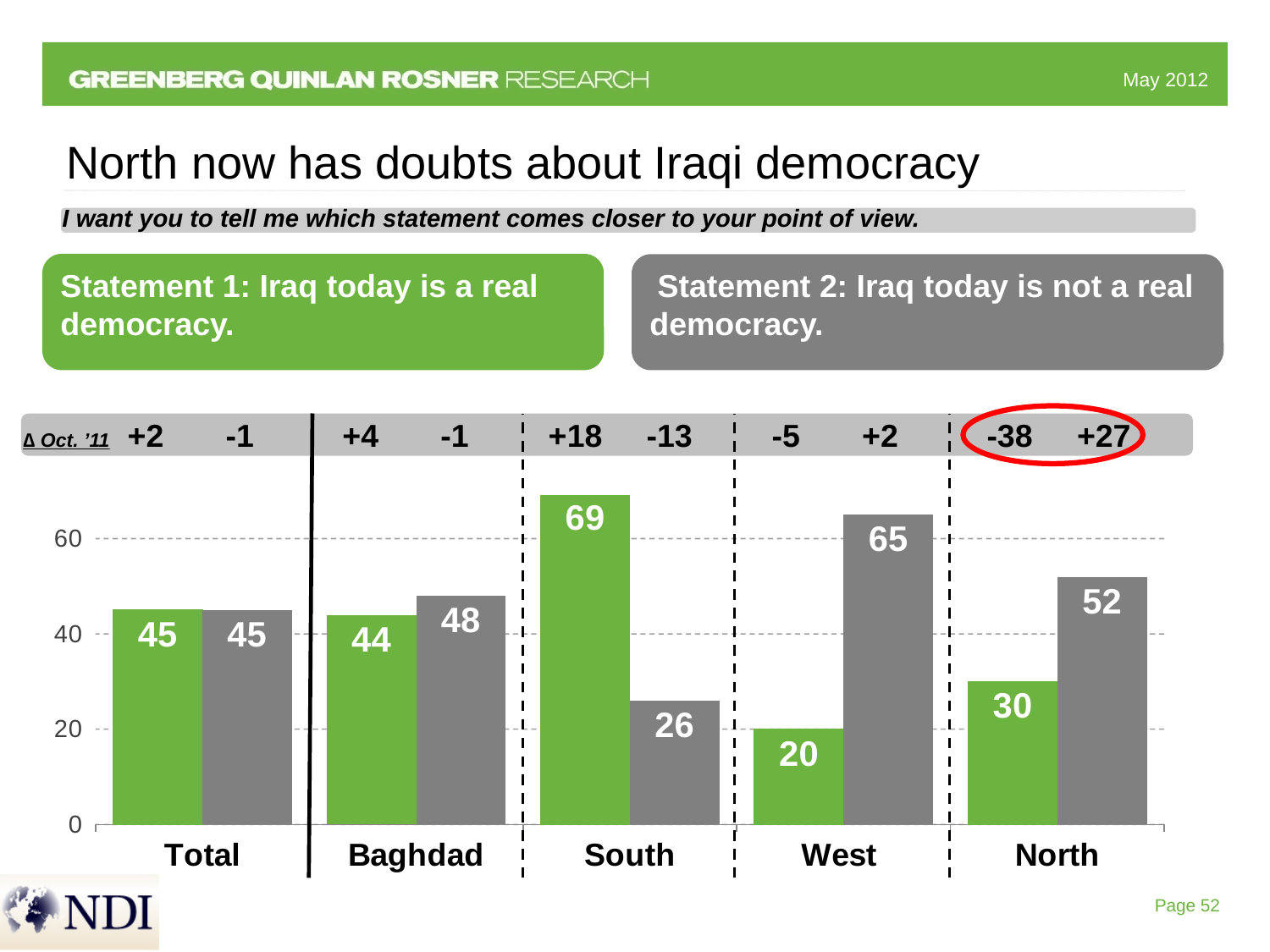

# North now has doubts about Iraqi democracy
I want you to tell me which statement comes closer to your point of view.
Statement 1: Iraq today is a real democracy.
 Statement 2: Iraq today is not a real democracy.

### Chart

| Category |  |  |
|---|---|---|
| Total | 45.0 | 45.0 |
| Baghdad | 44.0 | 48.0 |
| South | 69.0 | 26.0 |
| West  | 20.0 | 65.0 |
| North | 30.0 | 52.0 |
∆ Oct. ’11   +2       -1          +4       -1         +18     -13         -5       +2          -38     +27
Page 52